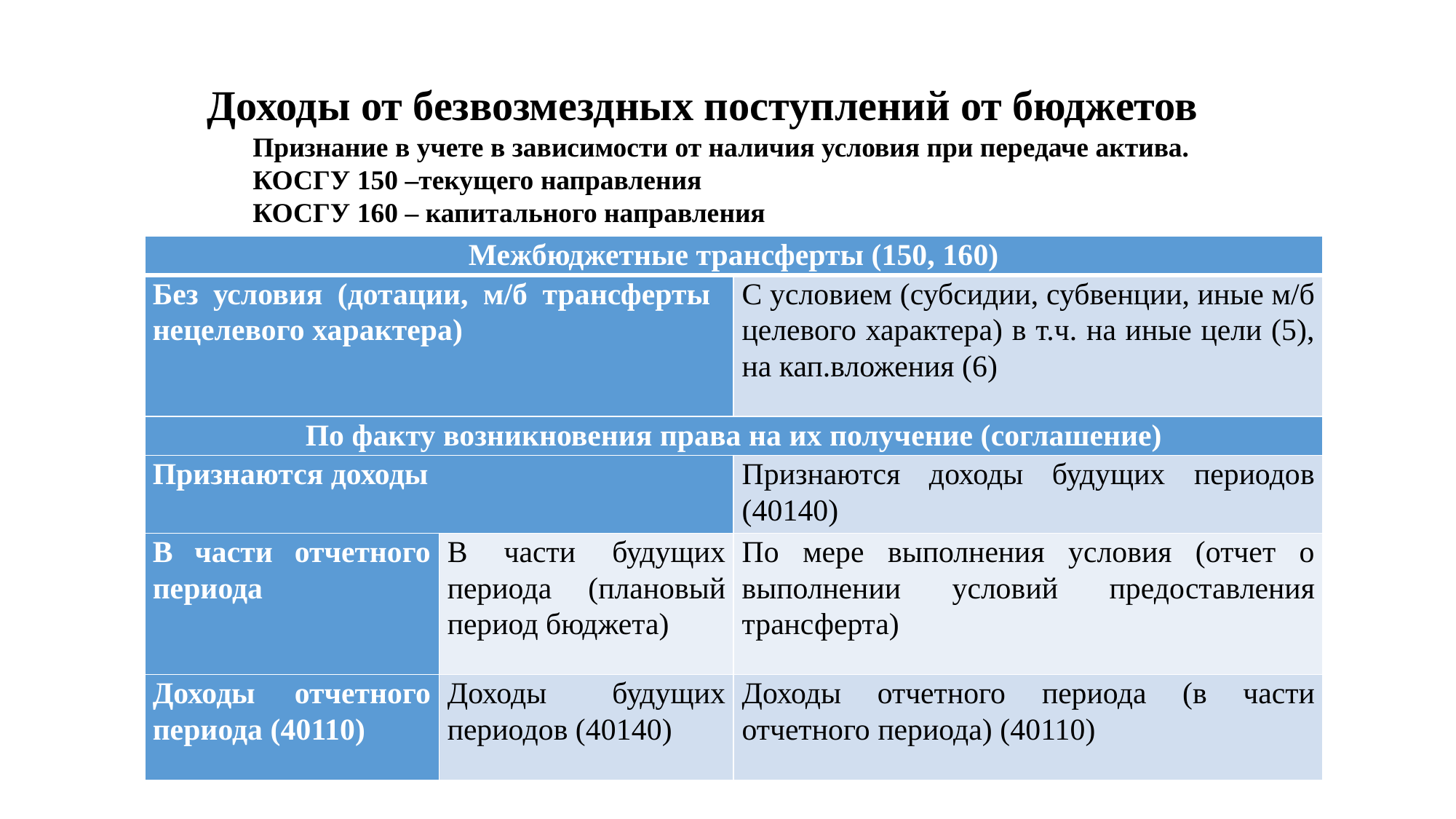

Доходы от безвозмездных поступлений от бюджетов
Признание в учете в зависимости от наличия условия при передаче актива.
КОСГУ 150 –текущего направления
КОСГУ 160 – капитального направления
| Межбюджетные трансферты (150, 160) |  |  |
| --- | --- | --- |
| Без условия (дотации, м/б трансферты нецелевого характера) |  | С условием (субсидии, субвенции, иные м/б целевого характера) в т.ч. на иные цели (5), на кап.вложения (6) |
| По факту возникновения права на их получение (соглашение) |  |  |
| Признаются доходы |  | Признаются доходы будущих периодов (40140) |
| В части отчетного периода | В части будущих периода (плановый период бюджета) | По мере выполнения условия (отчет о выполнении условий предоставления трансферта) |
| Доходы отчетного периода (40110) | Доходы будущих периодов (40140) | Доходы отчетного периода (в части отчетного периода) (40110) |